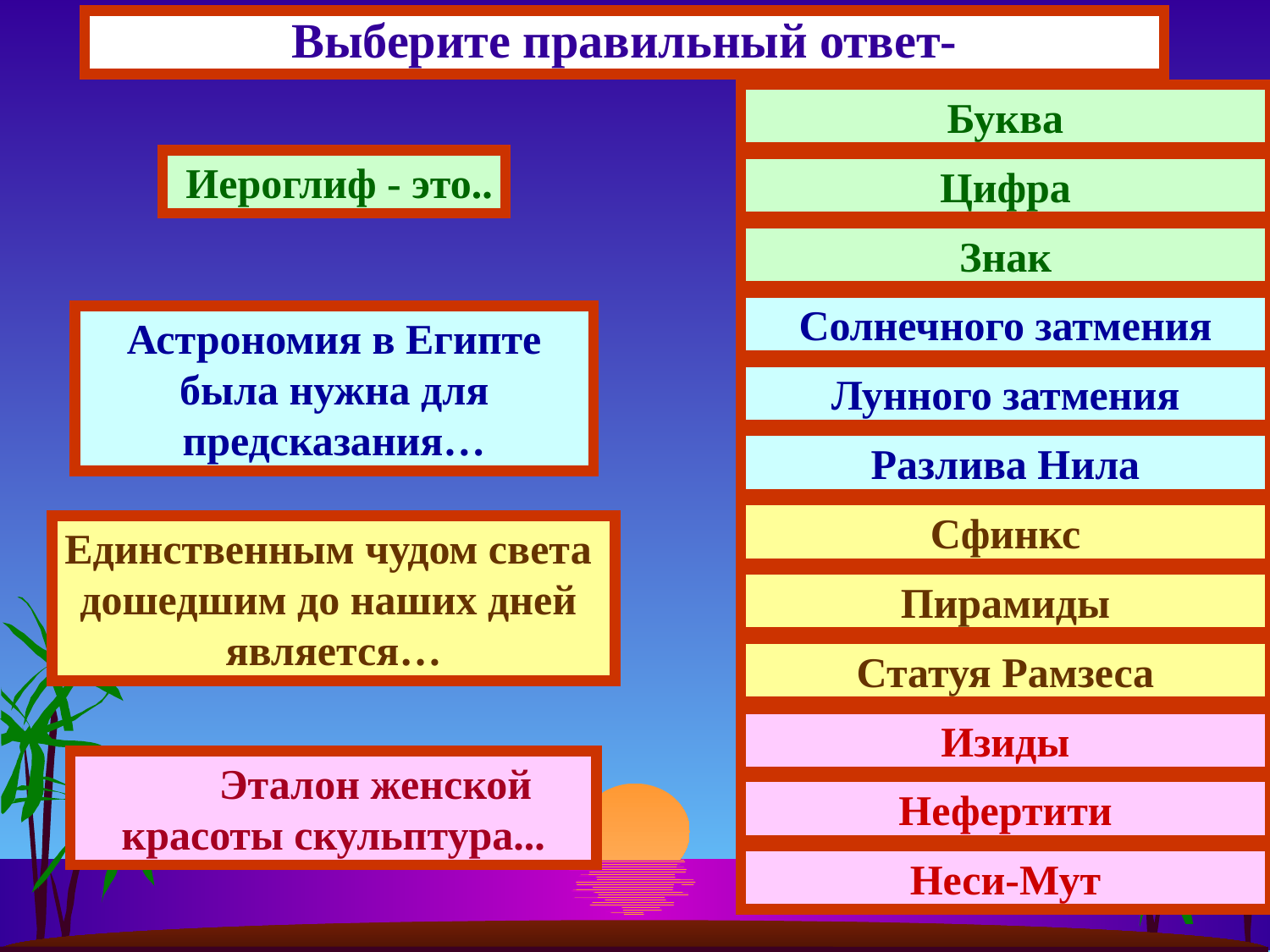

# Выберите правильный ответ-
Буква
 Иероглиф - это..
Цифра
Знак
Солнечного затмения
Астрономия в Египте была нужна для предсказания…
Лунного затмения
Разлива Нила
Сфинкс
Единственным чудом света
дошедшим до наших дней
является…
Пирамиды
Статуя Рамзеса
Изиды
        Эталон женской красоты скульптура...
Нефертити
Неси-Мут